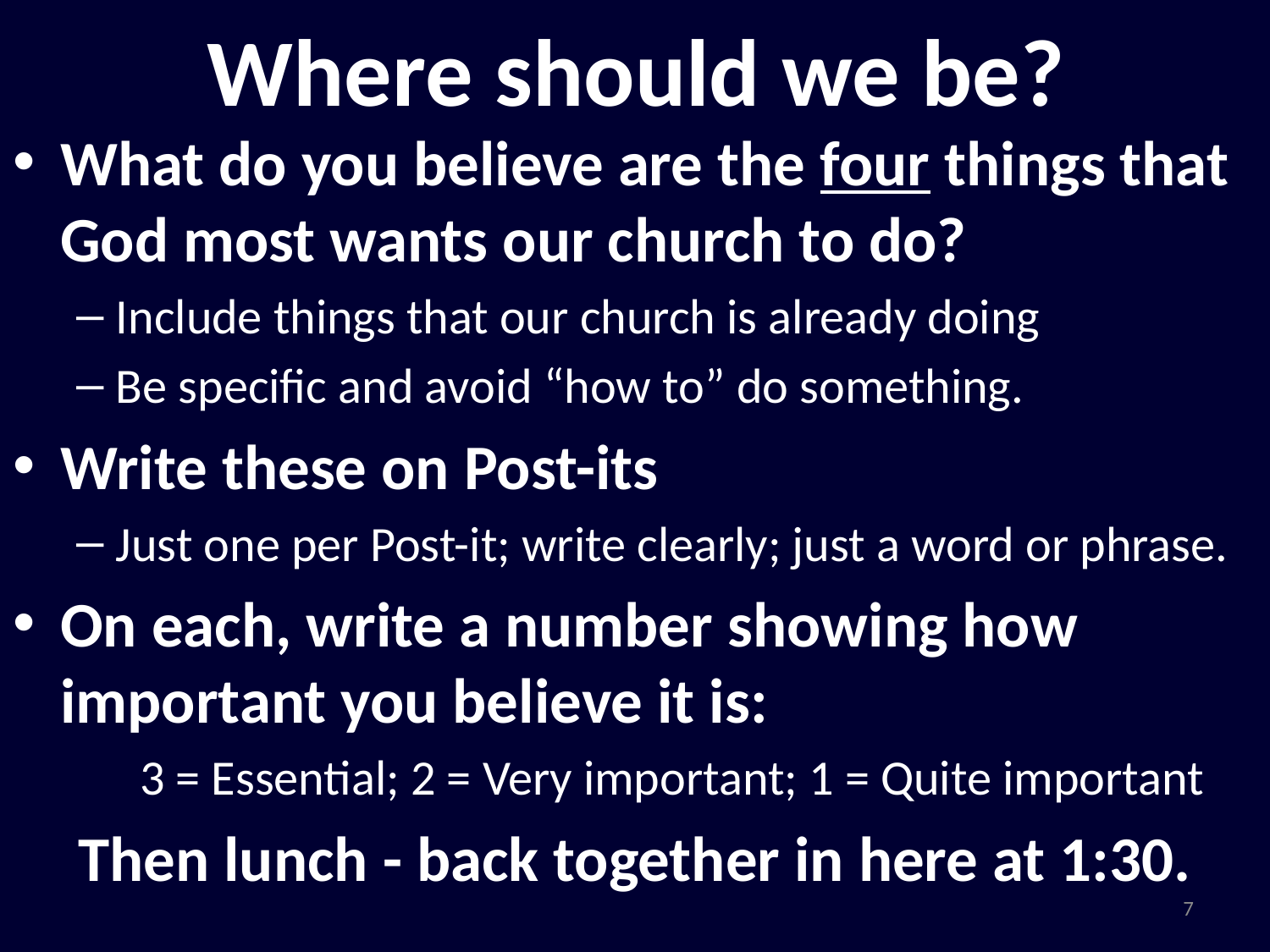

# Where should we be?
What do you believe are the four things that God most wants our church to do?
Include things that our church is already doing
Be specific and avoid “how to” do something.
Write these on Post-its
Just one per Post-it; write clearly; just a word or phrase.
On each, write a number showing how important you believe it is:
3 = Essential; 2 = Very important; 1 = Quite important
Then lunch - back together in here at 1:30.
7